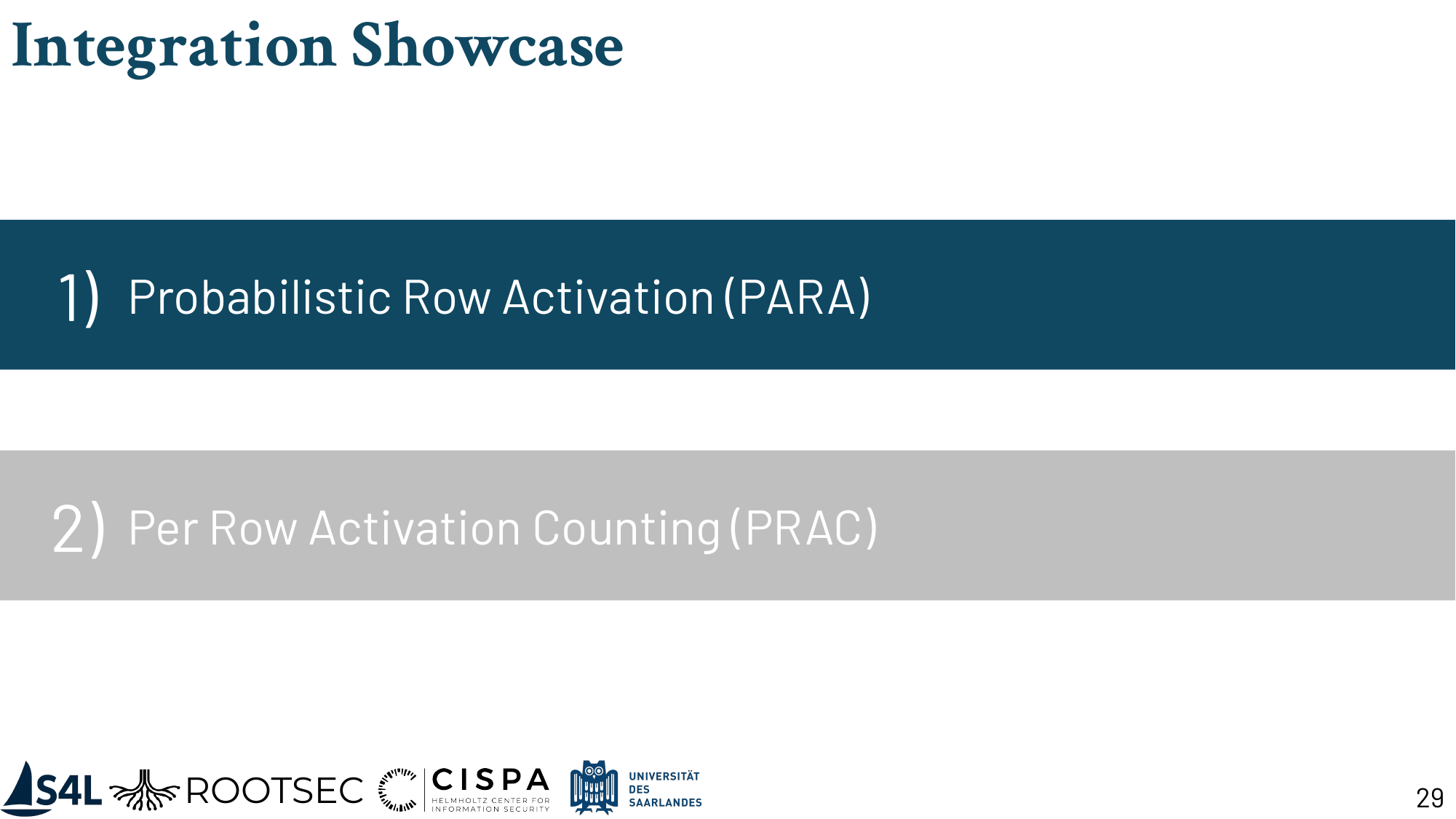

# Integration Showcase

1)
Probabilistic Row Activation (PARA)

2)
Per Row Activation Counting (PRAC)